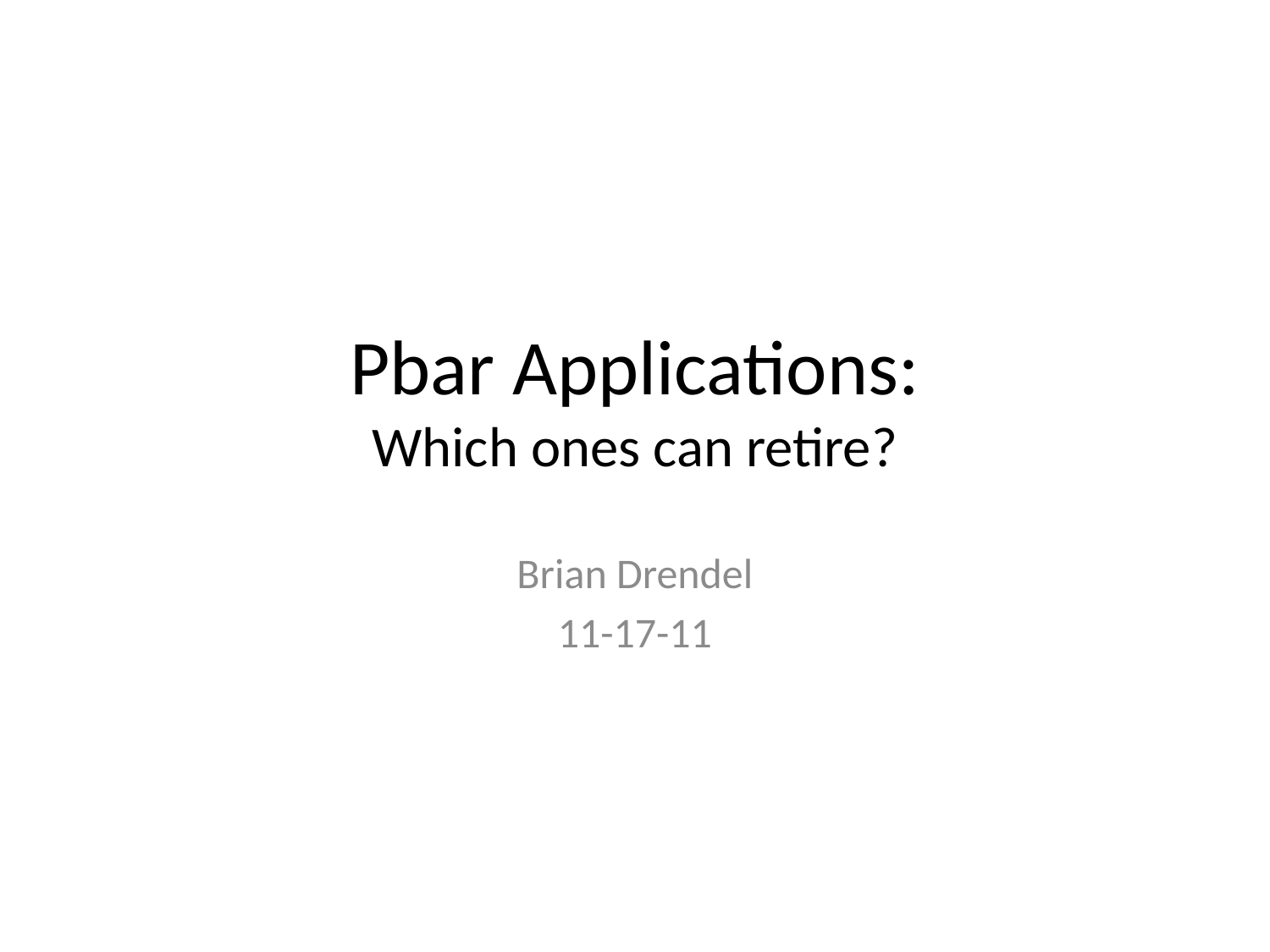

# Pbar Applications: Which ones can retire?
Brian Drendel
11-17-11